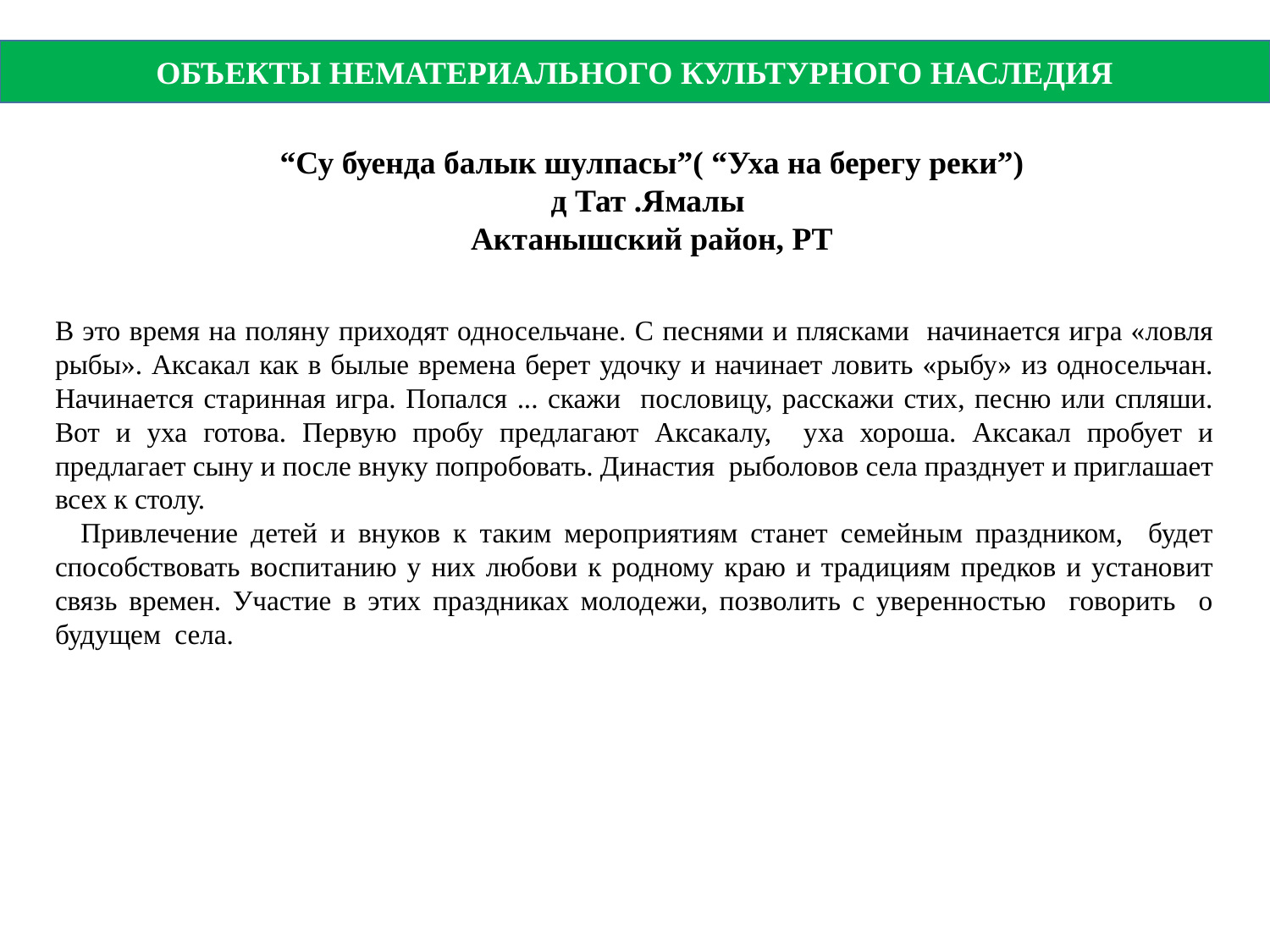

ОБЪЕКТЫ НЕМАТЕРИАЛЬНОГО КУЛЬТУРНОГО НАСЛЕДИЯ
“Су буенда балык шулпасы”( “Уха на берегу реки”)
д Тат .Ямалы
Актанышский район, РТ
В это время на поляну приходят односельчане. С песнями и плясками  начинается игра «ловля рыбы». Аксакал как в былые времена берет удочку и начинает ловить «рыбу» из односельчан. Начинается старинная игра. Попался ... скажи  пословицу, расскажи стих, песню или спляши. Вот и уха готова. Первую пробу предлагают Аксакалу,  уха хороша. Аксакал пробует и предлагает сыну и после внуку попробовать. Династия  рыболовов села празднует и приглашает всех к столу.
  Привлечение детей и внуков к таким мероприятиям станет семейным праздником,  будет способствовать воспитанию у них любови к родному краю и традициям предков и установит связь времен. Участие в этих праздниках молодежи, позволить с уверенностью  говорить  о будущем  села.